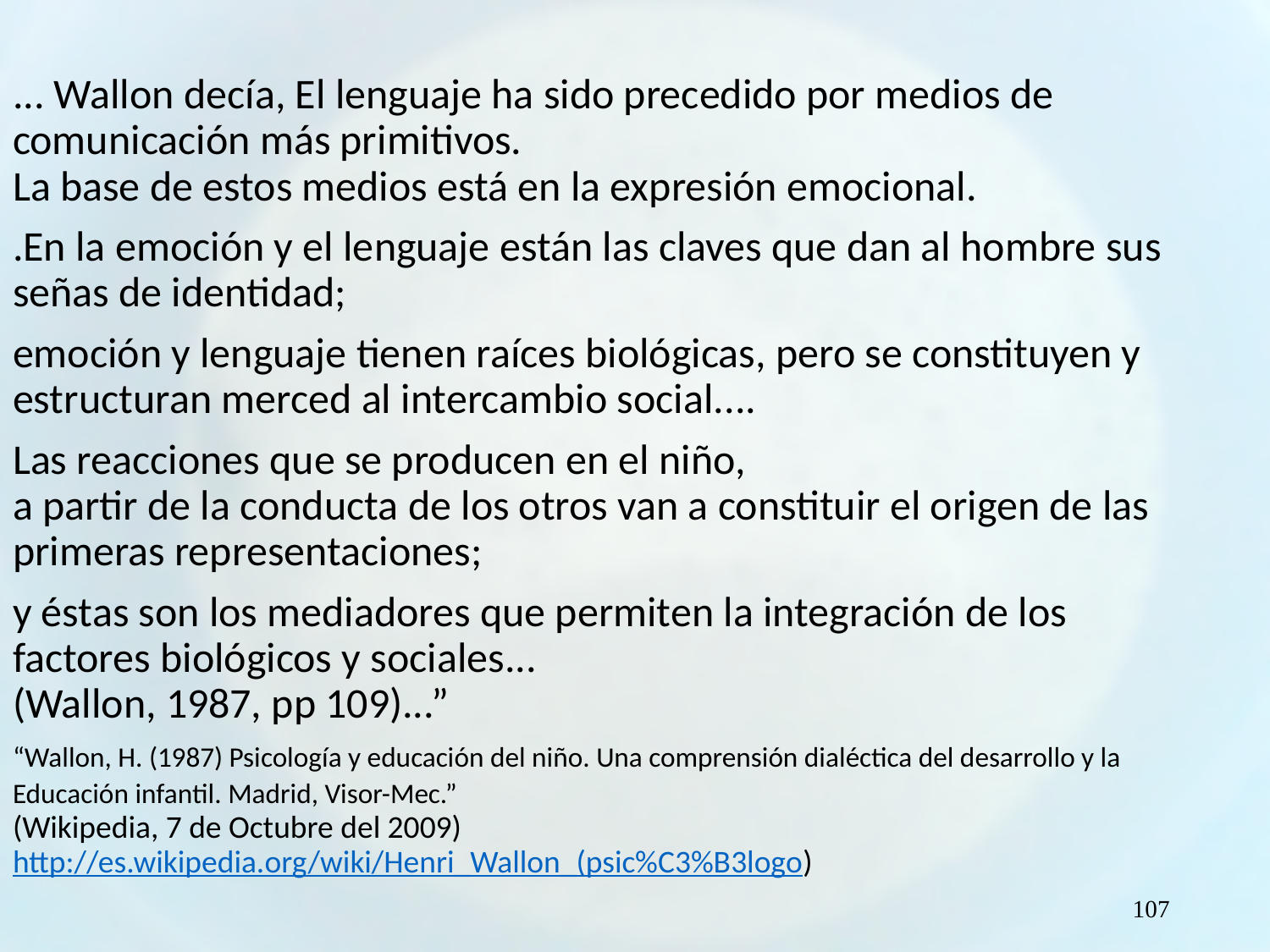

... Wallon decía, El lenguaje ha sido precedido por medios de comunicación más primitivos.
La base de estos medios está en la expresión emocional.
.En la emoción y el lenguaje están las claves que dan al hombre sus señas de identidad;
emoción y lenguaje tienen raíces biológicas, pero se constituyen y estructuran merced al intercambio social....
Las reacciones que se producen en el niño,
a partir de la conducta de los otros van a constituir el origen de las primeras representaciones;
y éstas son los mediadores que permiten la integración de los factores biológicos y sociales...
(Wallon, 1987, pp 109)...”
“Wallon, H. (1987) Psicología y educación del niño. Una comprensión dialéctica del desarrollo y la Educación infantil. Madrid, Visor-Mec.”
(Wikipedia, 7 de Octubre del 2009)
http://es.wikipedia.org/wiki/Henri_Wallon_(psic%C3%B3logo)
107